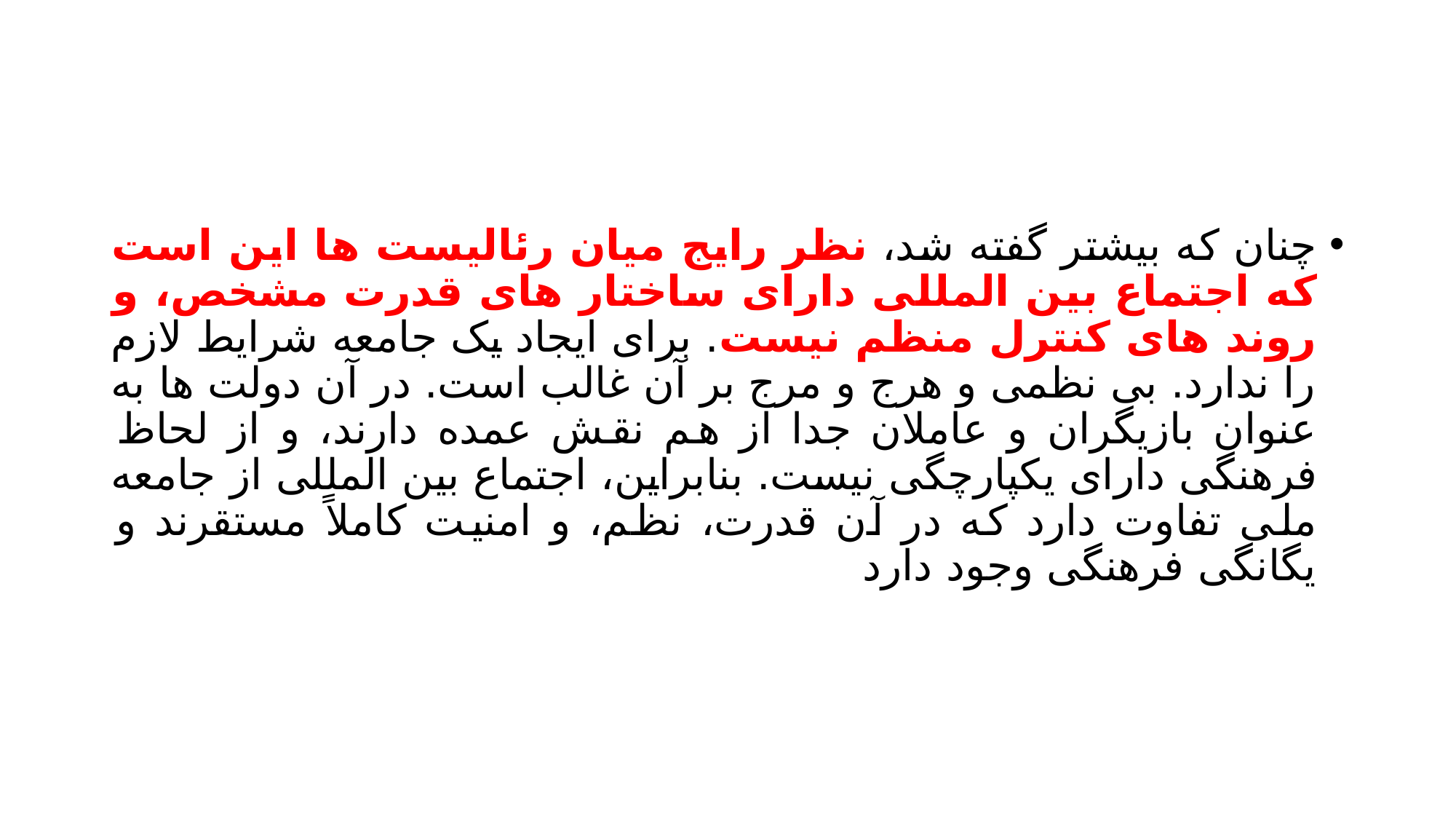

#
چنان که بیشتر گفته شد، نظر رایج میان رئالیست ها این است که اجتماع بین المللی دارای ساختار های قدرت مشخص، و روند های کنترل منظم نیست. برای ایجاد یک جامعه شرایط لازم را ندارد. بی نظمی و هرج و مرج بر آن غالب است. در آن دولت ها به عنوان بازیگران و عاملان جدا از هم نقش عمده دارند، و از لحاظ فرهنگی دارای یکپارچگی نیست. بنابراین، اجتماع بین المللی از جامعه ملی تفاوت دارد که در آن قدرت، نظم، و امنیت کاملاً مستقرند و یگانگی فرهنگی وجود دارد